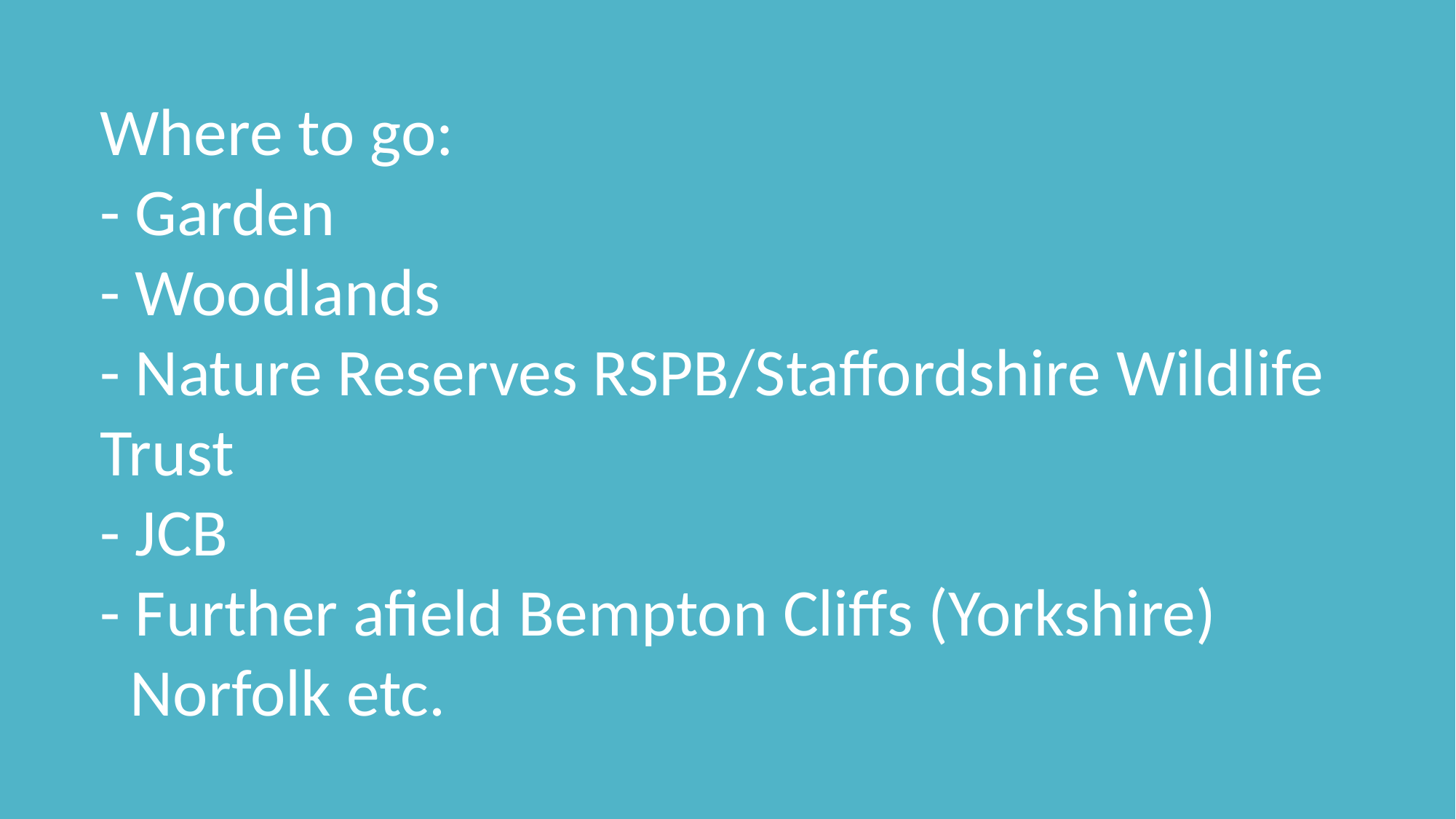

#
Where to go:
- Garden
- Woodlands
- Nature Reserves RSPB/Staffordshire Wildlife Trust
- JCB
- Further afield Bempton Cliffs (Yorkshire)
  Norfolk etc.